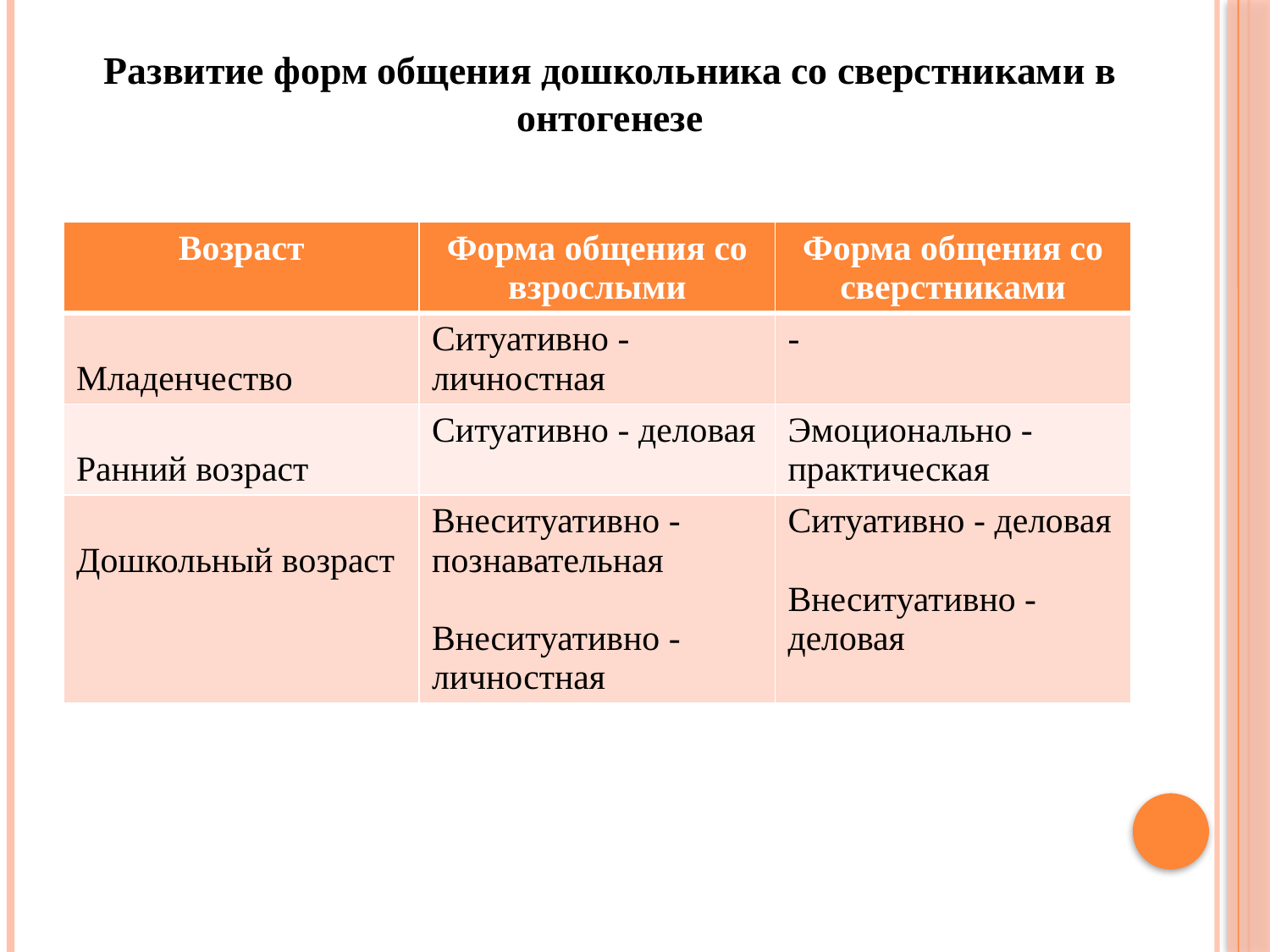

Развитие форм общения дошкольника со сверстниками в онтогенезе
| Возраст | Форма общения со взрослыми | Форма общения со сверстниками |
| --- | --- | --- |
| Младенчество | Ситуативно -личностная | - |
| Ранний возраст | Ситуативно - деловая | Эмоционально -практическая |
| Дошкольный возраст | Внеситуативно -познавательная Внеситуативно -личностная | Ситуативно - деловая Внеситуативно - деловая |